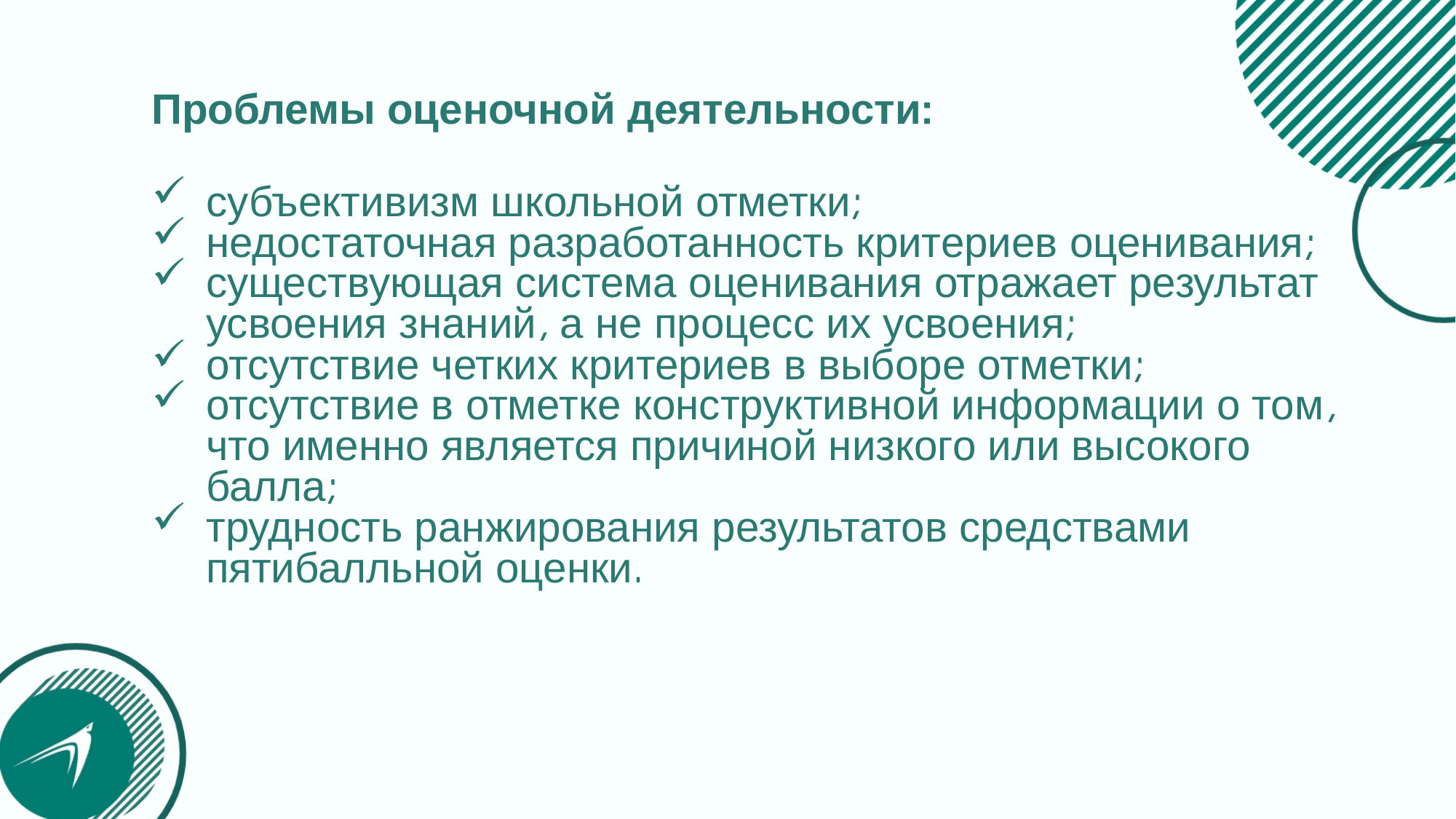

Проблемы оценочной деятельности:

субъективизм школьной отметки;
недостаточная разработанность критериев оценивания;
существующая система оценивания отражает результат усвоения знаний, а не процесс их усвоения;
отсутствие четких критериев в выборе отметки;
отсутствие в отметке конструктивной информации о том, что именно является причиной низкого или высокого балла;
трудность ранжирования результатов средствами пятибалльной оценки.